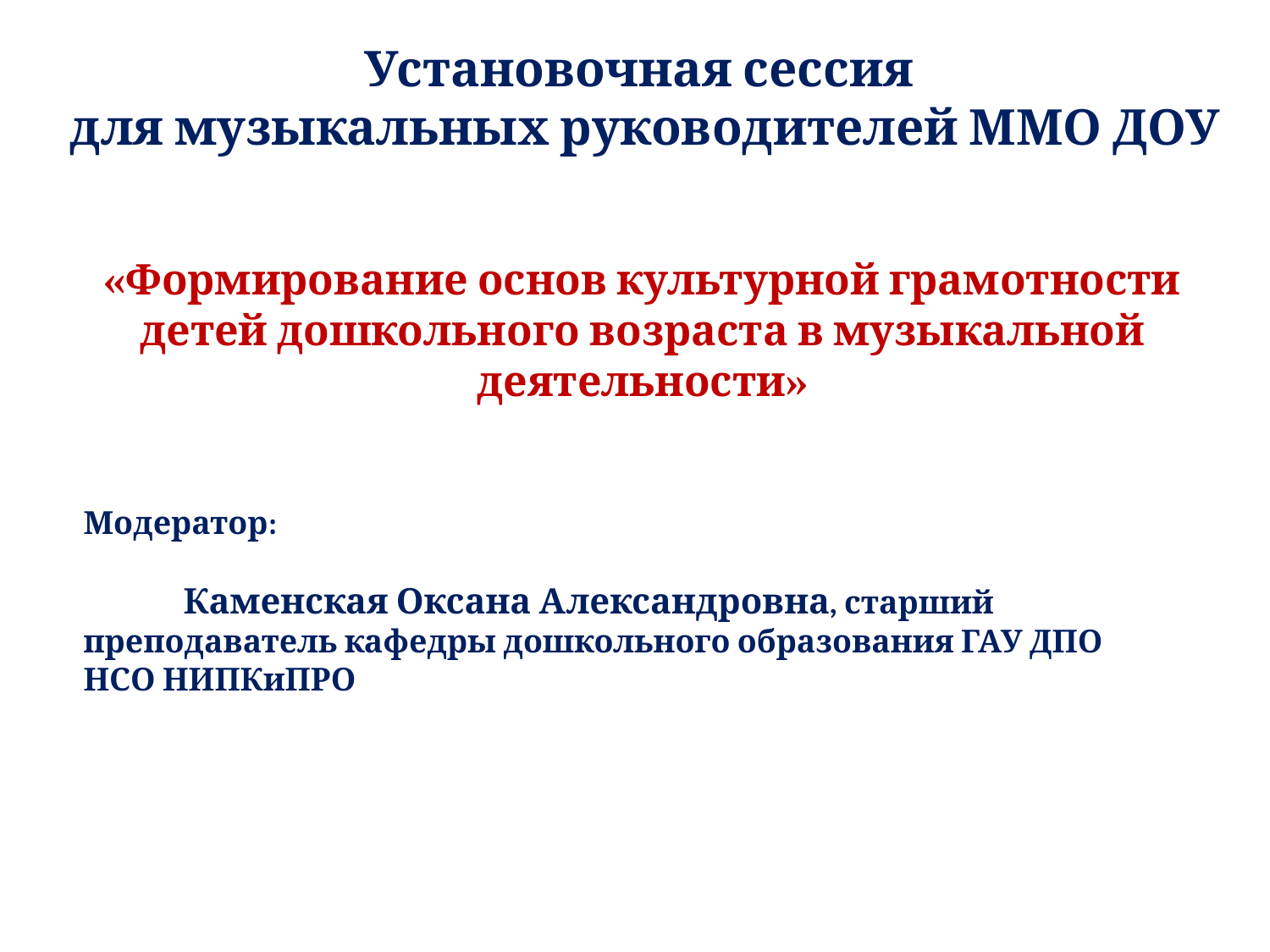

# Установочная сессия для музыкальных руководителей ММО ДОУ
«Формирование основ культурной грамотности детей дошкольного возраста в музыкальной деятельности»
Модератор:

Каменская Оксана Александровна, старший преподаватель кафедры дошкольного образования ГАУ ДПО НСО НИПКиПРО